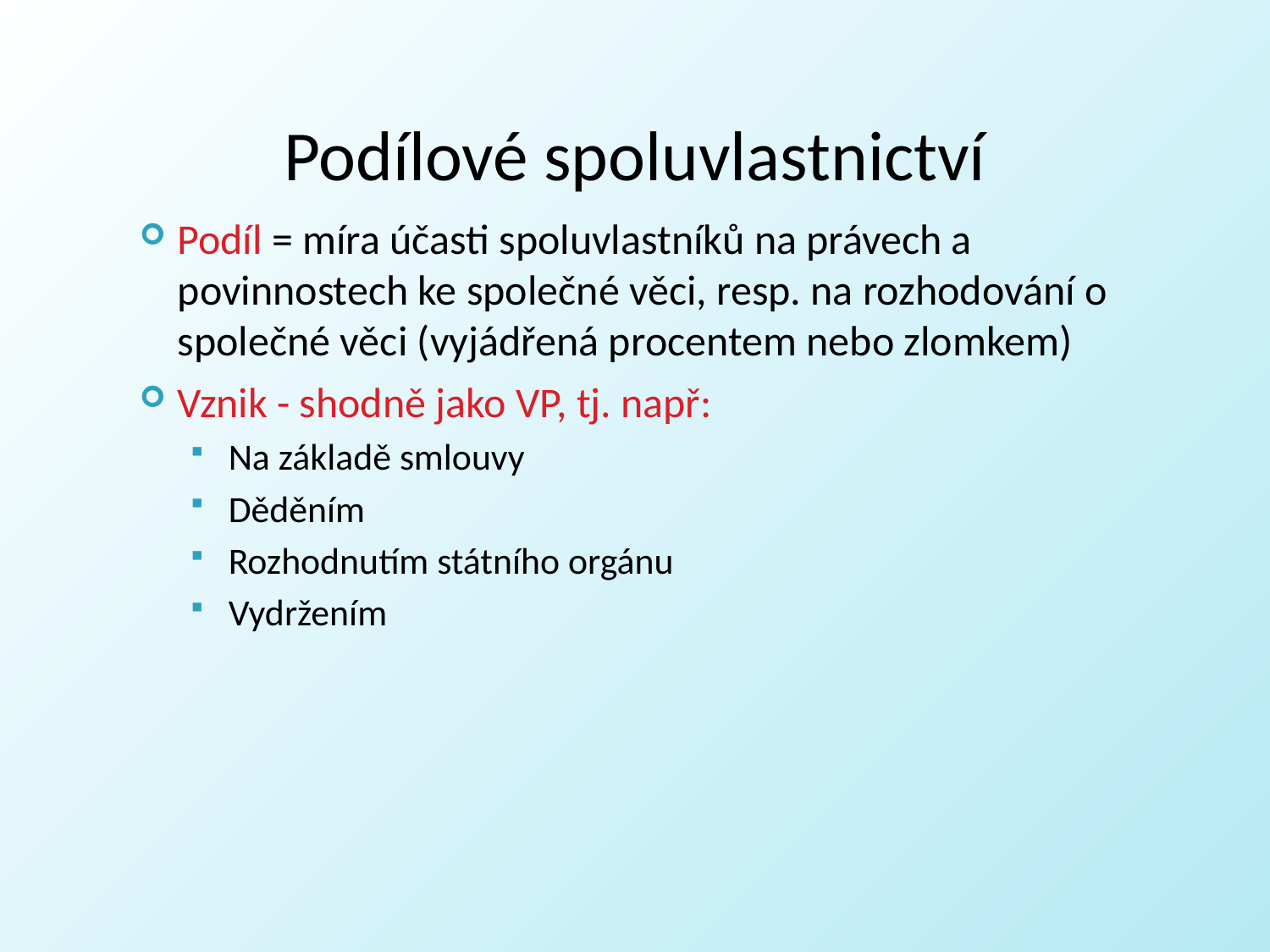

# Podílové spoluvlastnictví
Podíl = míra účasti spoluvlastníků na právech a povinnostech ke společné věci, resp. na rozhodování o společné věci (vyjádřená procentem nebo zlomkem)
Vznik - shodně jako VP, tj. např:
Na základě smlouvy
Děděním
Rozhodnutím státního orgánu
Vydržením